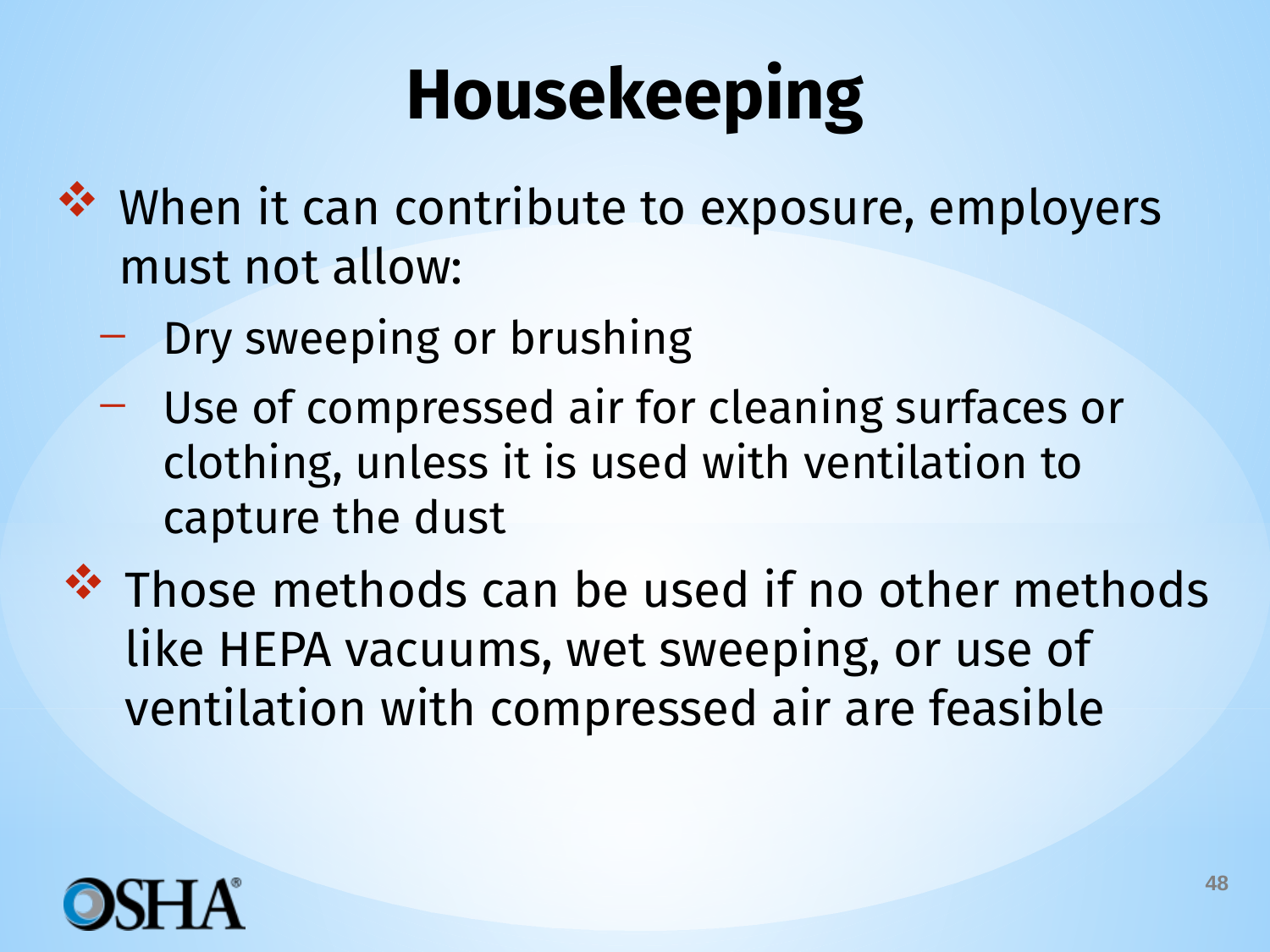

# Housekeeping
When it can contribute to exposure, employers must not allow:
Dry sweeping or brushing
Use of compressed air for cleaning surfaces or clothing, unless it is used with ventilation to capture the dust
Those methods can be used if no other methods like HEPA vacuums, wet sweeping, or use of ventilation with compressed air are feasible

48